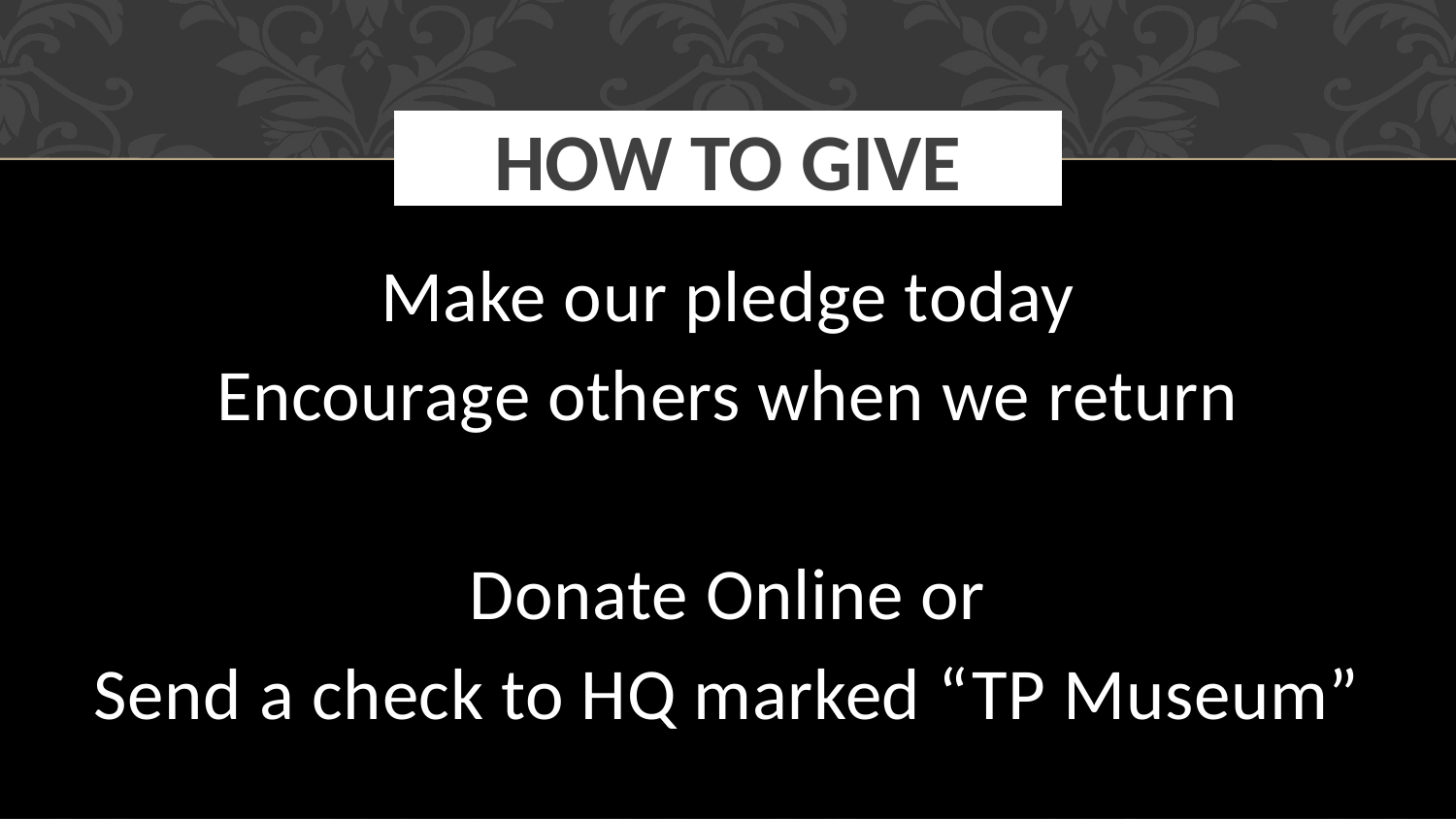

# HOW TO GIVE
Make our pledge today
Encourage others when we return

Donate Online or
Send a check to HQ marked “TP Museum”